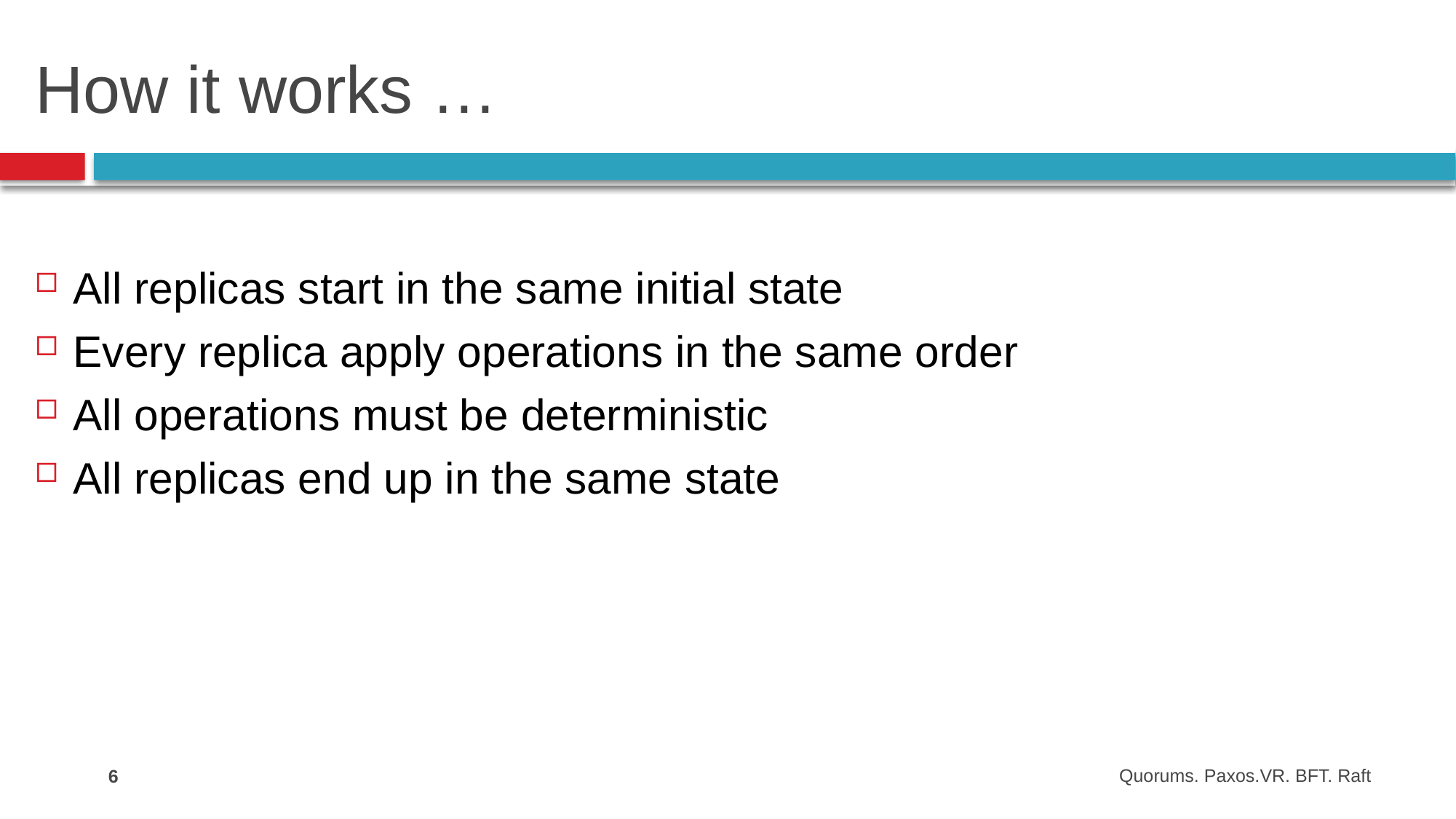

# How it works …

All replicas start in the same initial state
Every replica apply operations in the same order
All operations must be deterministic
All replicas end up in the same state

6
Quorums. Paxos.VR. BFT. Raft